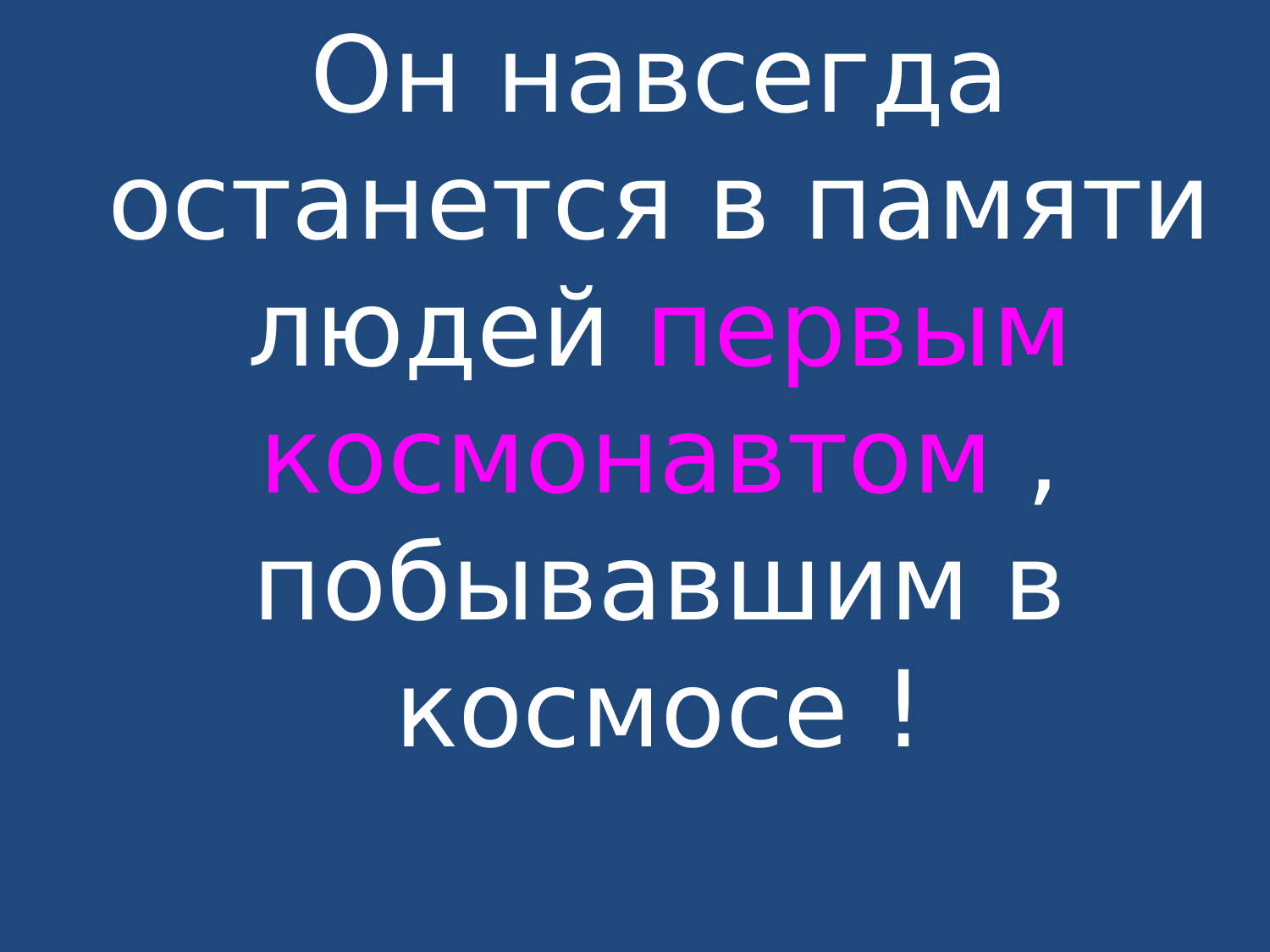

Он навсегда останется в памяти людей первым космонавтом , побывавшим в космосе !